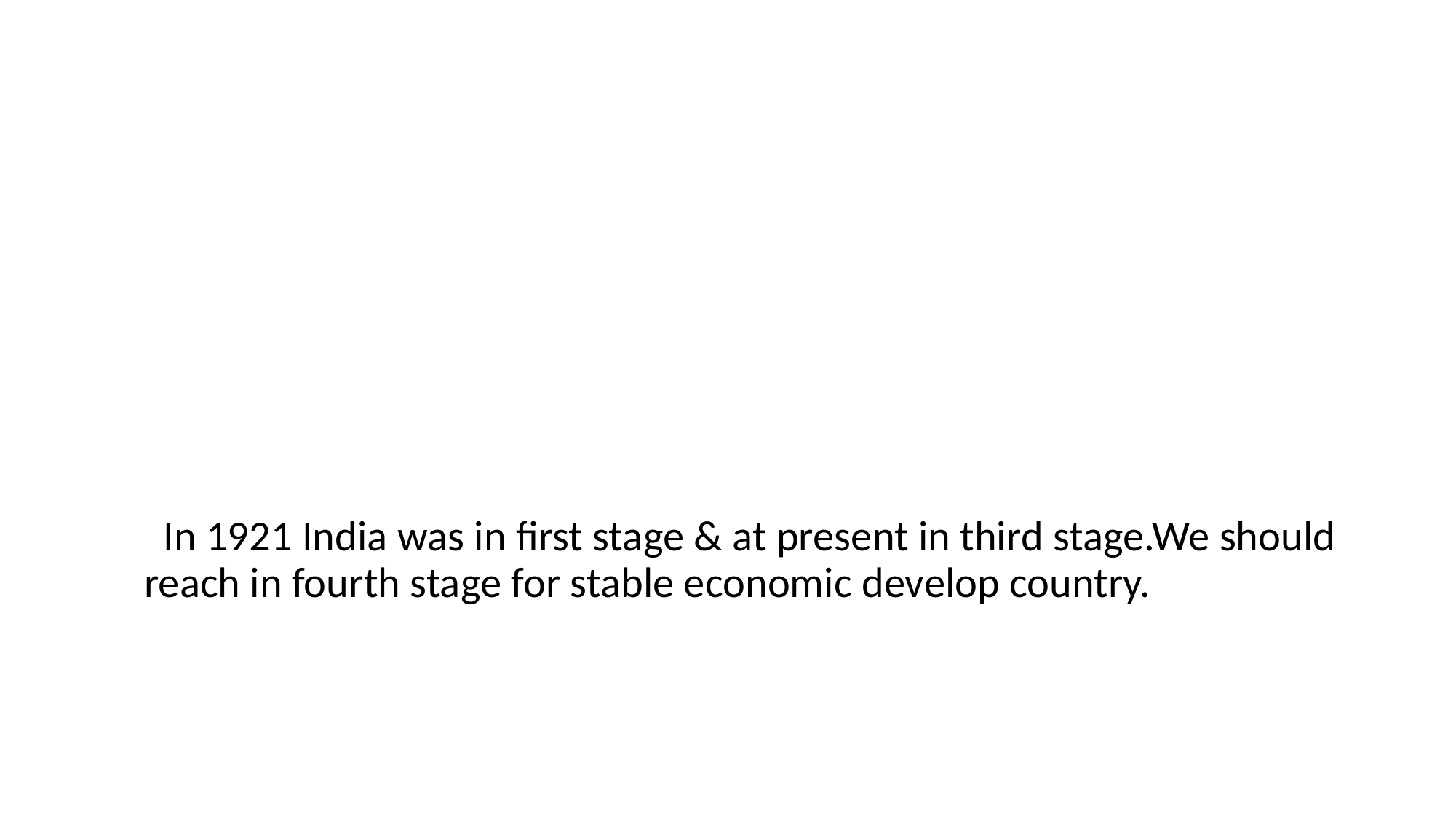

# In 1921 India was in first stage & at present in third stage.We should reach in fourth stage for stable economic develop country.